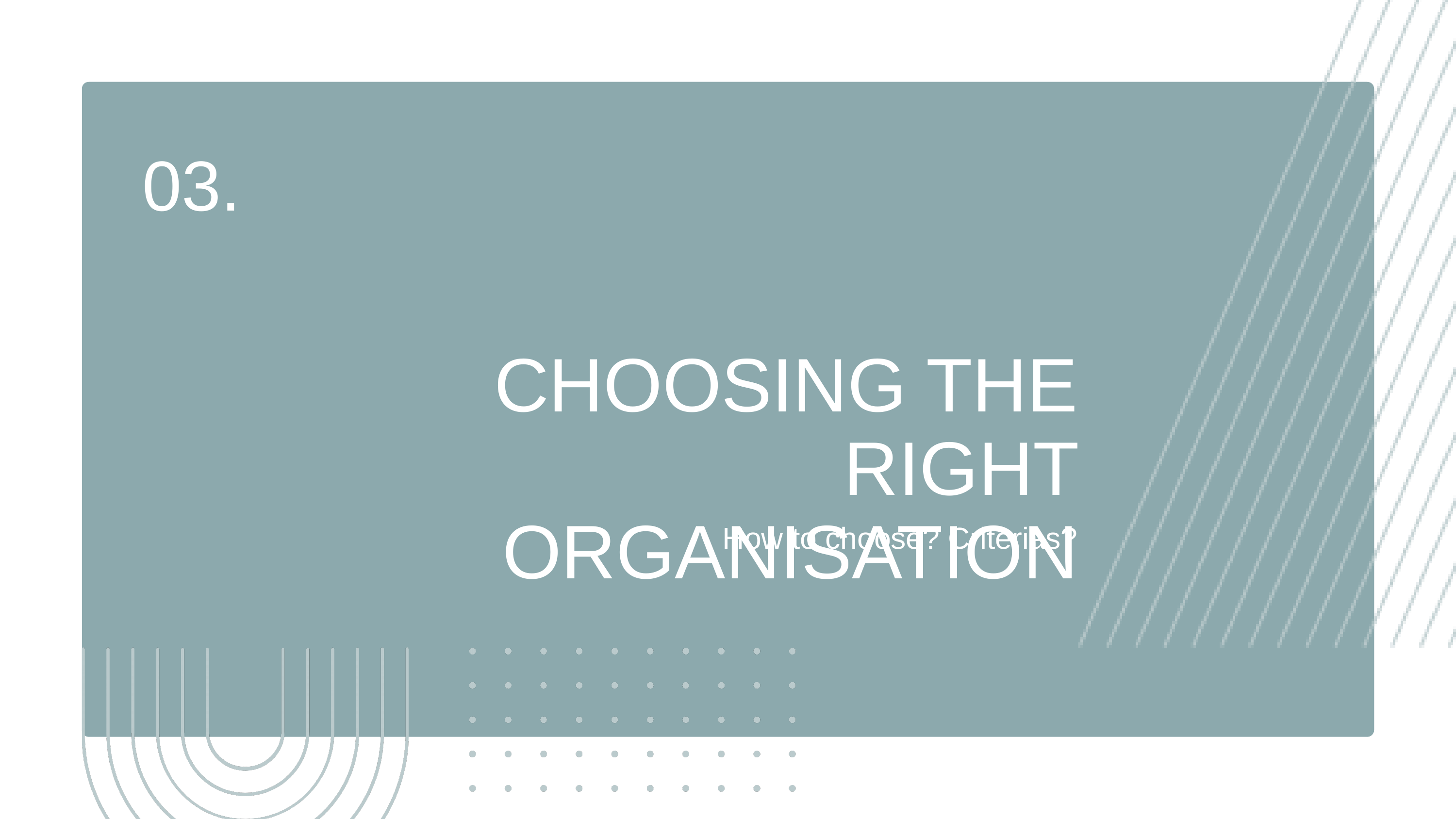

03.
CHOOSING THE RIGHT ORGANISATION
How to choose? Criterias?